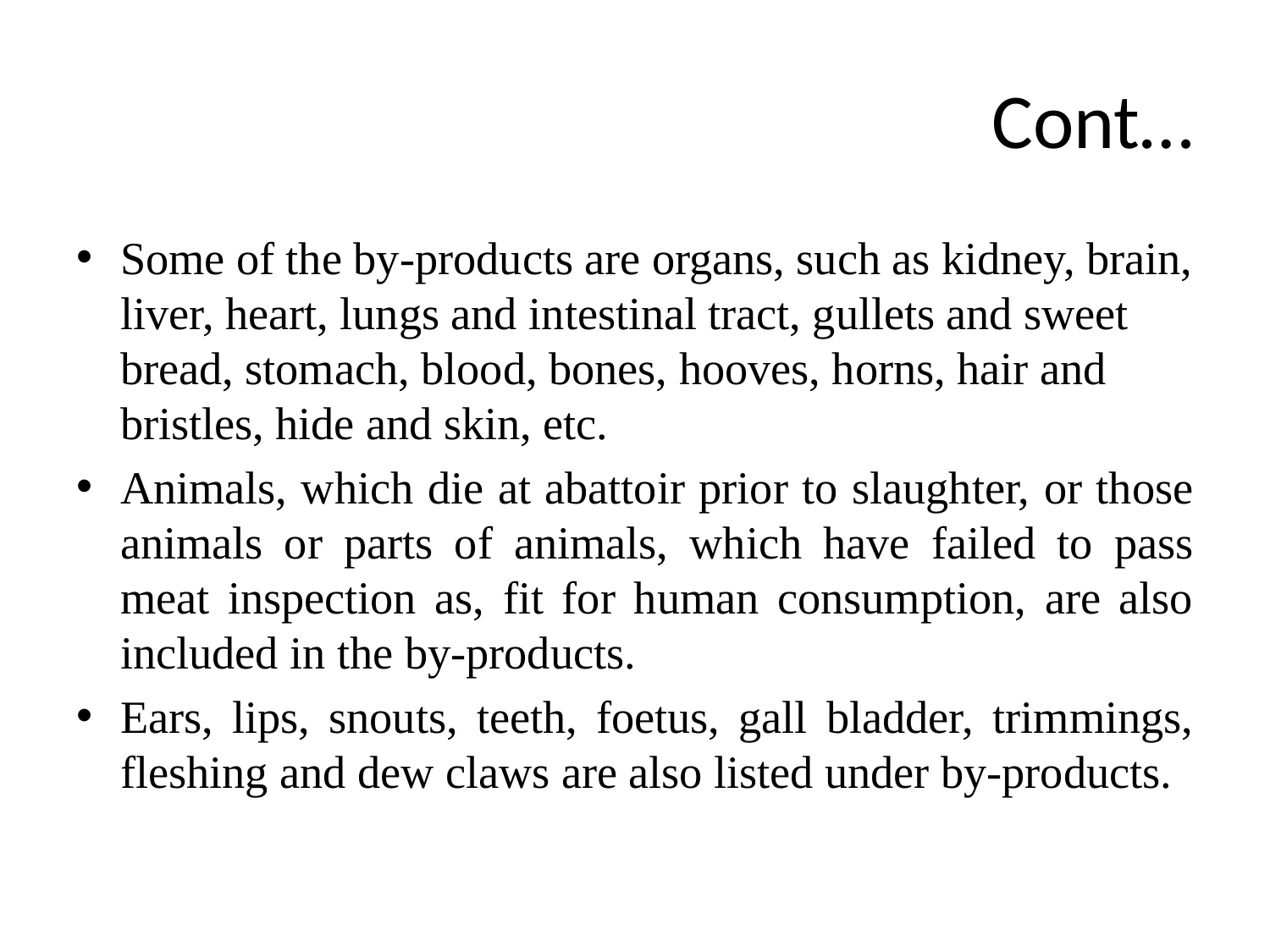

# Cont…
Some of the by-products are organs, such as kidney, brain, liver, heart, lungs and intestinal tract, gullets and sweet bread, stomach, blood, bones, hooves, horns, hair and bristles, hide and skin, etc.
Animals, which die at abattoir prior to slaughter, or those animals or parts of animals, which have failed to pass meat inspection as, fit for human consumption, are also included in the by-products.
Ears, lips, snouts, teeth, foetus, gall bladder, trimmings, fleshing and dew claws are also listed under by-products.